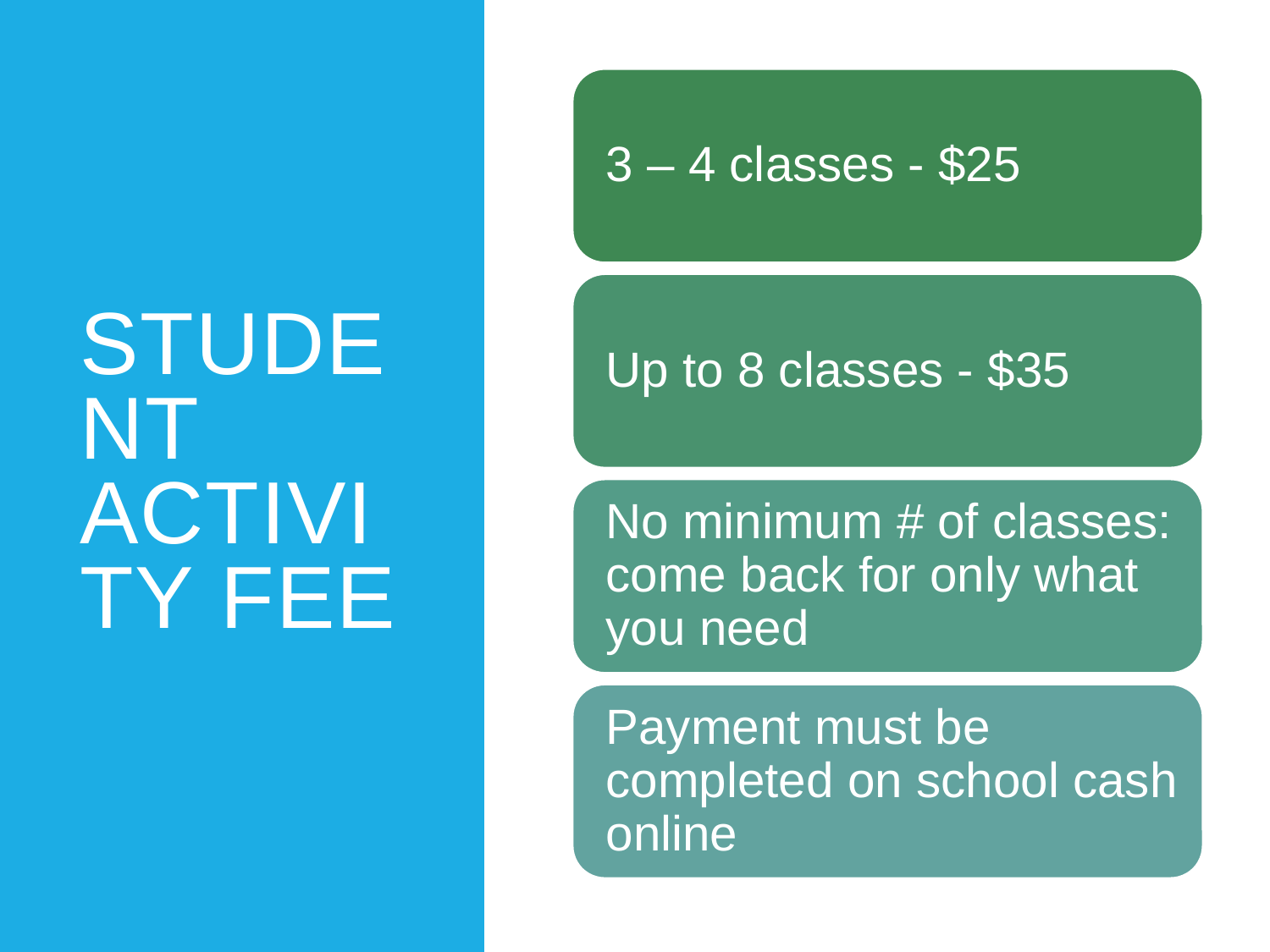

3 – 4 classes - $25
Up to 8 classes - $35
No minimum # of classes: come back for only what you need
Payment must be completed on school cash online
# Student activity fee